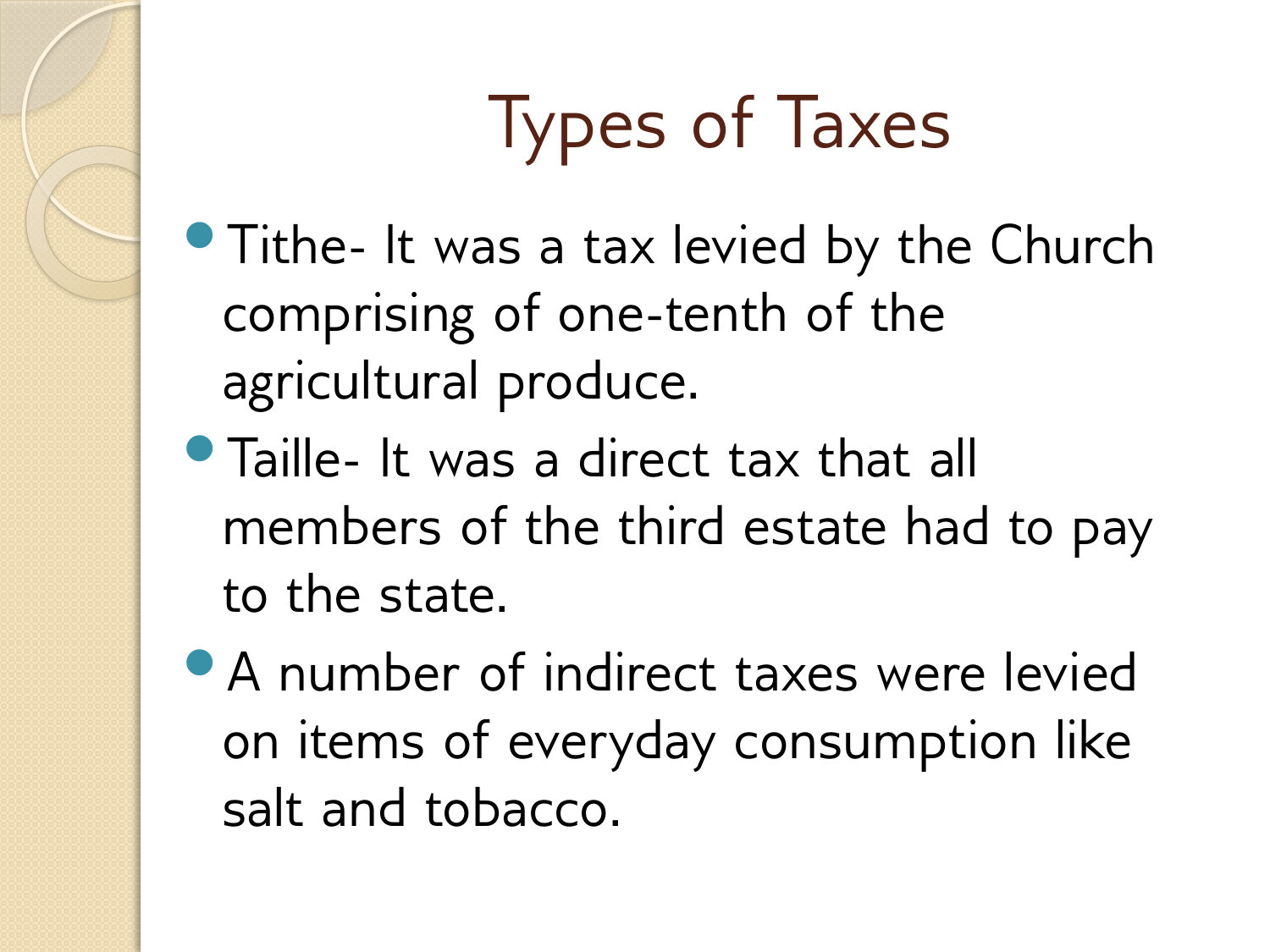

# Types of Taxes
Tithe- It was a tax levied by the Church comprising of one-tenth of the agricultural produce.
Taille- It was a direct tax that all members of the third estate had to pay to the state.
A number of indirect taxes were levied on items of everyday consumption like salt and tobacco.